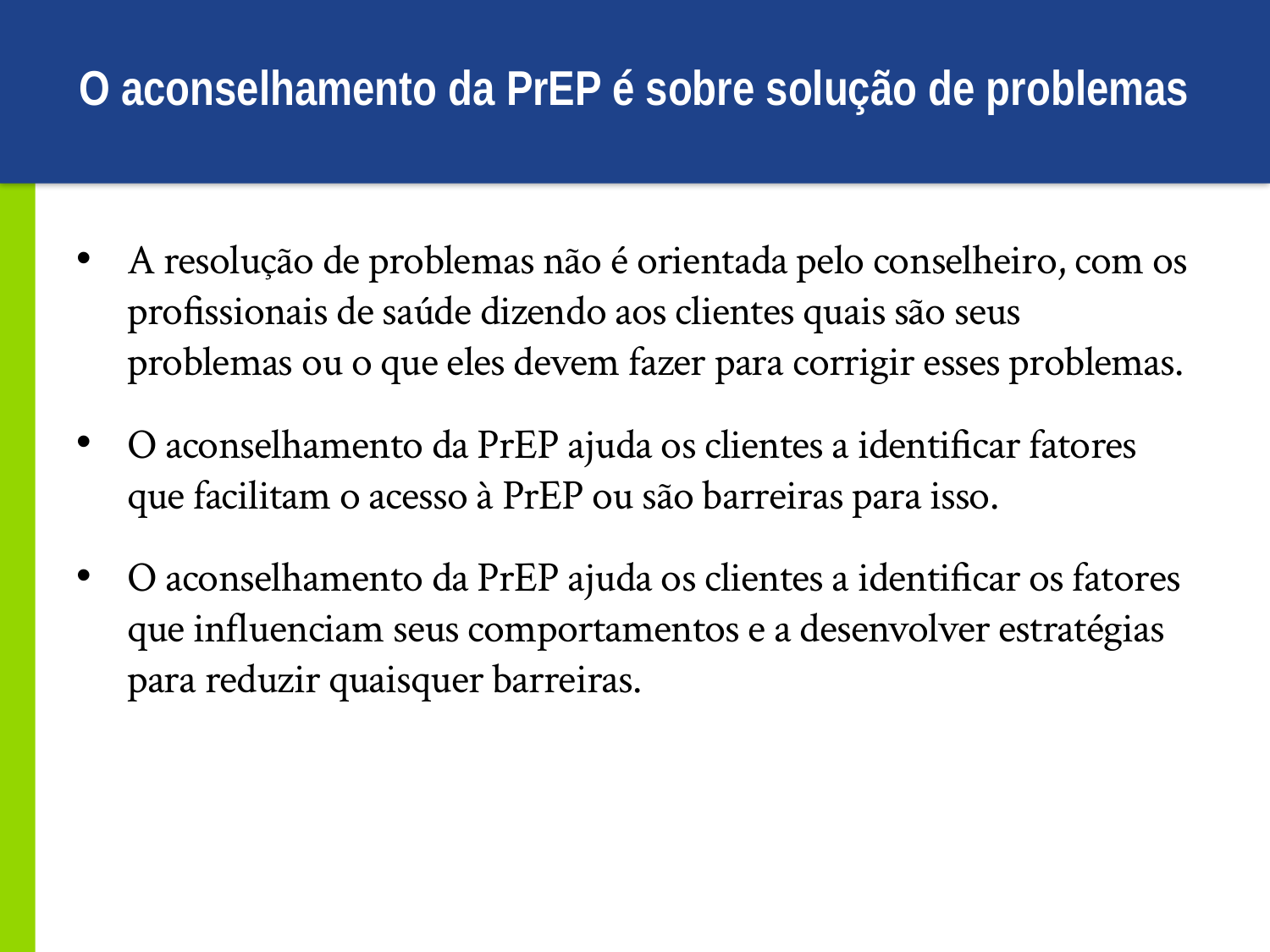

# O aconselhamento da PrEP é sobre solução de problemas
A resolução de problemas não é orientada pelo conselheiro, com os profissionais de saúde dizendo aos clientes quais são seus problemas ou o que eles devem fazer para corrigir esses problemas.
O aconselhamento da PrEP ajuda os clientes a identificar fatores que facilitam o acesso à PrEP ou são barreiras para isso.
O aconselhamento da PrEP ajuda os clientes a identificar os fatores que influenciam seus comportamentos e a desenvolver estratégias para reduzir quaisquer barreiras.